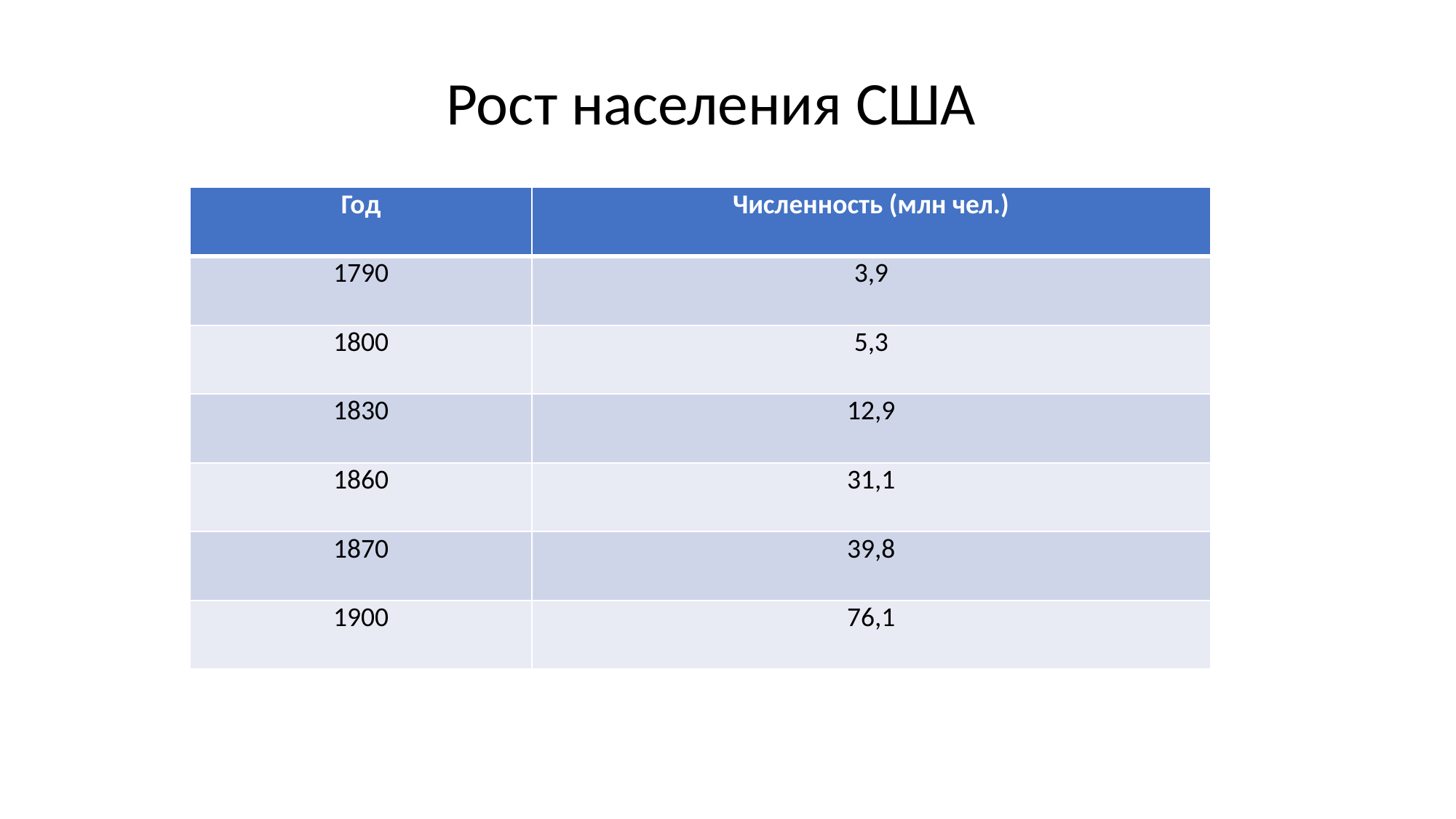

Рост населения США
| Год | Численность (млн чел.) |
| --- | --- |
| 1790 | 3,9 |
| 1800 | 5,3 |
| 1830 | 12,9 |
| 1860 | 31,1 |
| 1870 | 39,8 |
| 1900 | 76,1 |